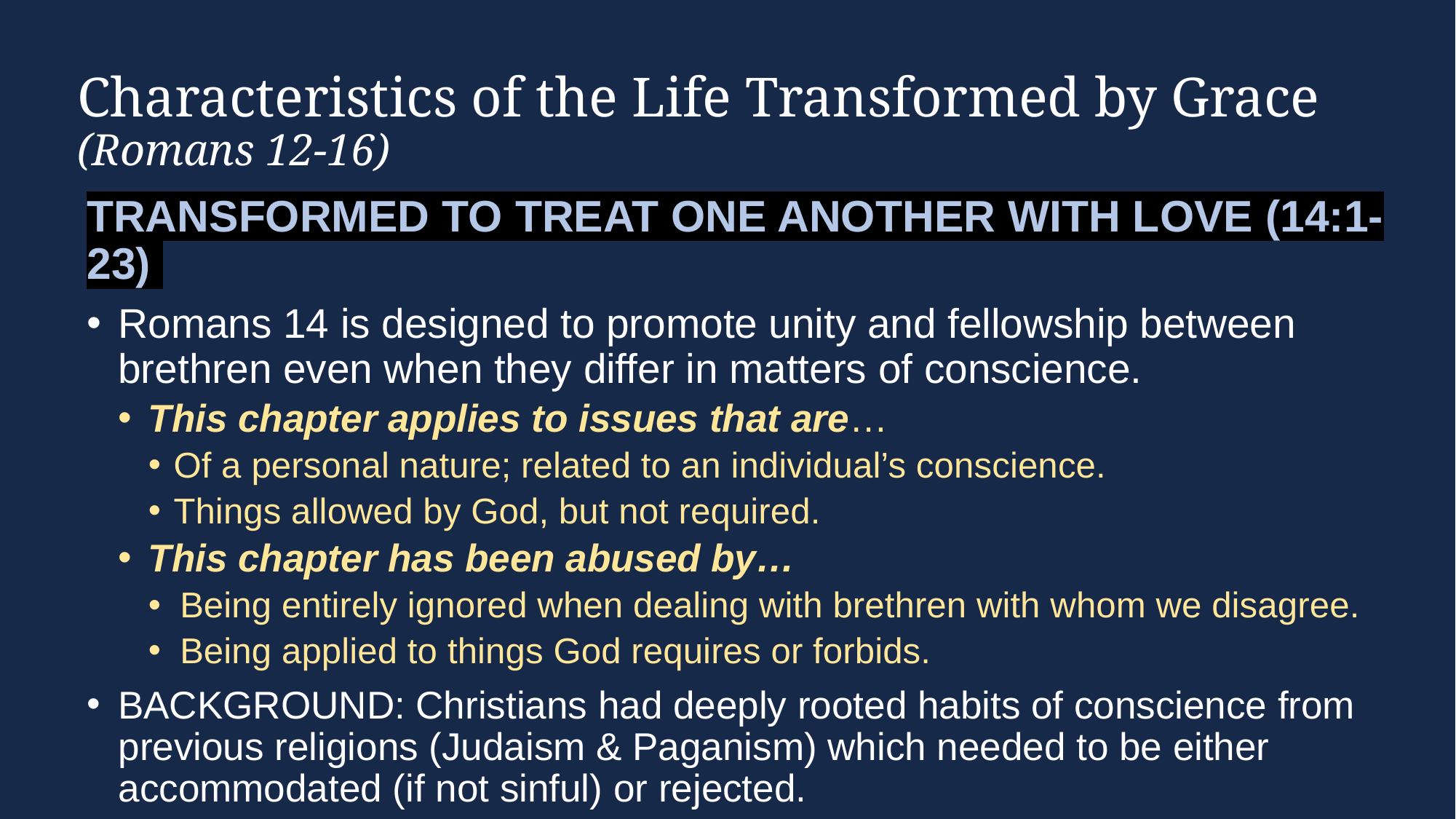

# Characteristics of the Life Transformed by Grace (Romans 12-16)
Transformed to treat one another with Love (14:1-23)
Romans 14 is designed to promote unity and fellowship between brethren even when they differ in matters of conscience.
This chapter applies to issues that are…
Of a personal nature; related to an individual’s conscience.
Things allowed by God, but not required.
This chapter has been abused by…
Being entirely ignored when dealing with brethren with whom we disagree.
Being applied to things God requires or forbids.
BACKGROUND: Christians had deeply rooted habits of conscience from previous religions (Judaism & Paganism) which needed to be either accommodated (if not sinful) or rejected.